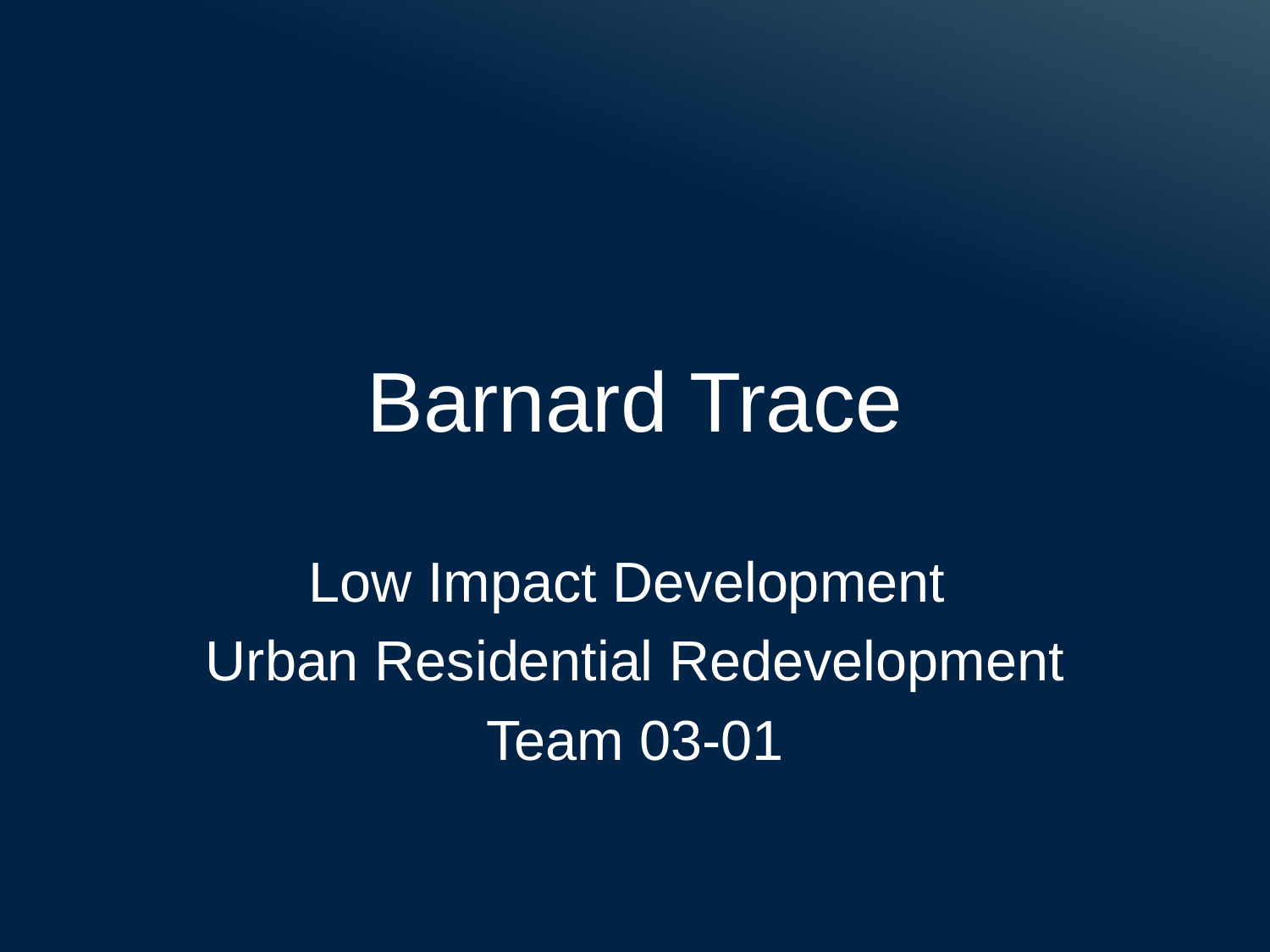

# Barnard Trace
Low Impact Development
Urban Residential Redevelopment
Team 03-01